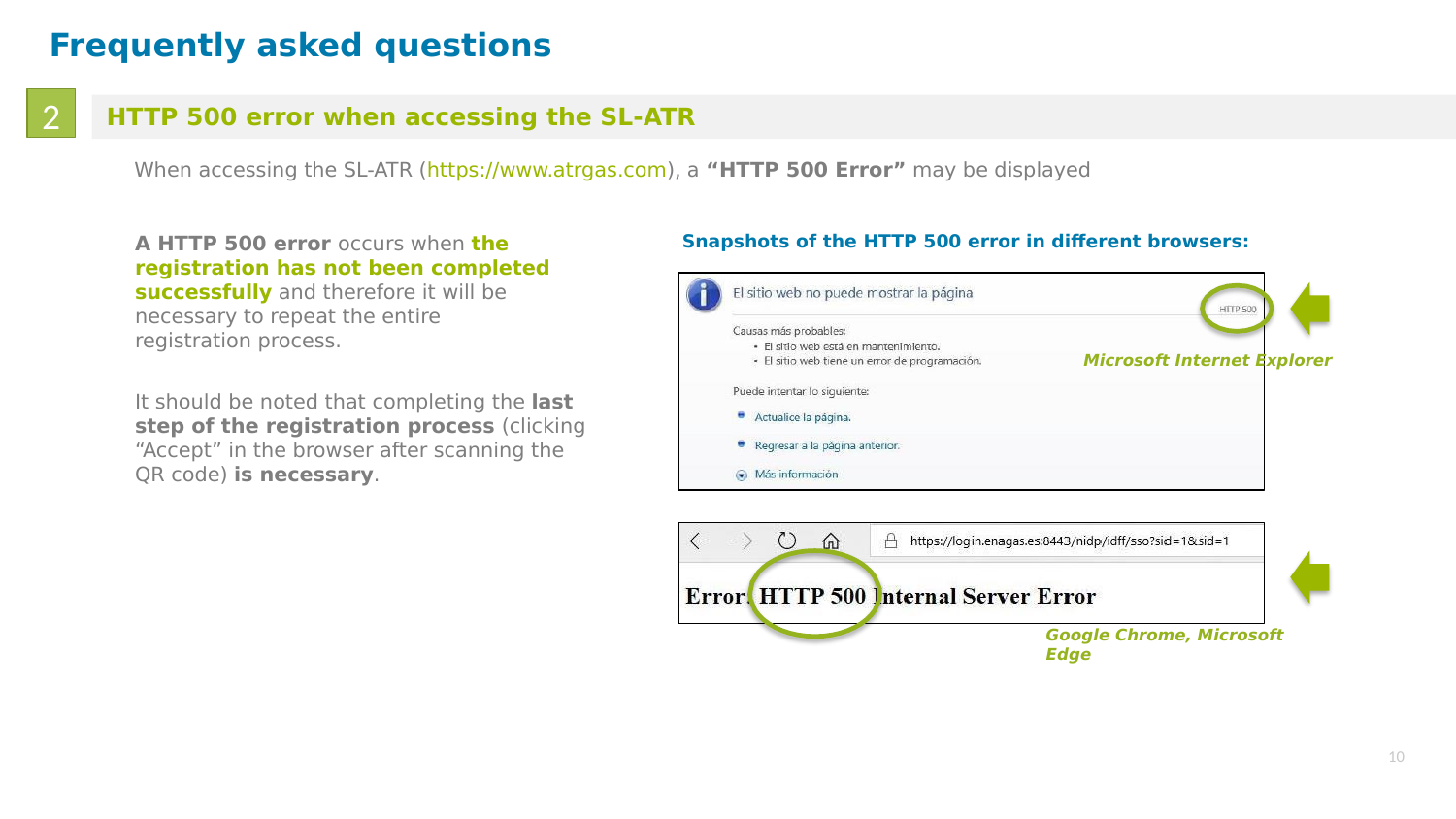

# Frequently asked questions
2

HTTP 500 error when accessing the SL-ATR
When accessing the SL-ATR (https://www.atrgas.com), a “HTTP 500 Error” may be displayed
Snapshots of the HTTP 500 error in different browsers:
A HTTP 500 error occurs when the registration has not been completed successfully and therefore it will be necessary to repeat the entire registration process.

Microsoft Internet Explorer
It should be noted that completing the last step of the registration process (clicking “Accept” in the browser after scanning the QR code) is necessary.

Google Chrome, Microsoft Edge
10